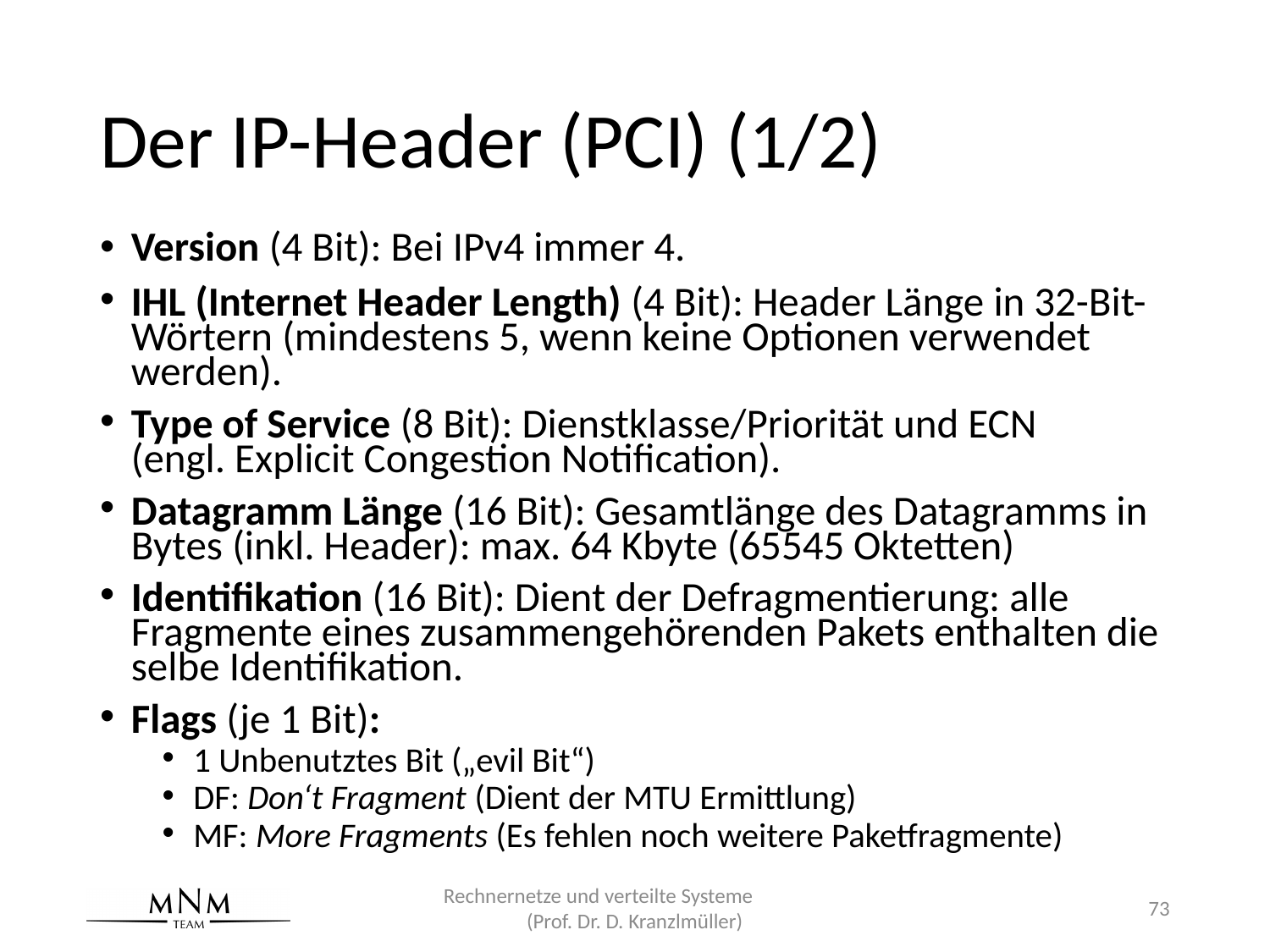

# Der IP-Header (PCI) (1/2)
Version (4 Bit): Bei IPv4 immer 4.
IHL (Internet Header Length) (4 Bit): Header Länge in 32-Bit-Wörtern (mindestens 5, wenn keine Optionen verwendet werden).
Type of Service (8 Bit): Dienstklasse/Priorität und ECN
(engl. Explicit Congestion Notification).
Datagramm Länge (16 Bit): Gesamtlänge des Datagramms in Bytes (inkl. Header): max. 64 Kbyte (65545 Oktetten)
Identifikation (16 Bit): Dient der Defragmentierung: alle Fragmente eines zusammengehörenden Pakets enthalten die selbe Identifikation.
Flags (je 1 Bit):
1 Unbenutztes Bit („evil Bit“)
DF: Don‘t Fragment (Dient der MTU Ermittlung)
MF: More Fragments (Es fehlen noch weitere Paketfragmente)
Rechnernetze und verteilte Systeme                (Prof. Dr. D. Kranzlmüller)
73